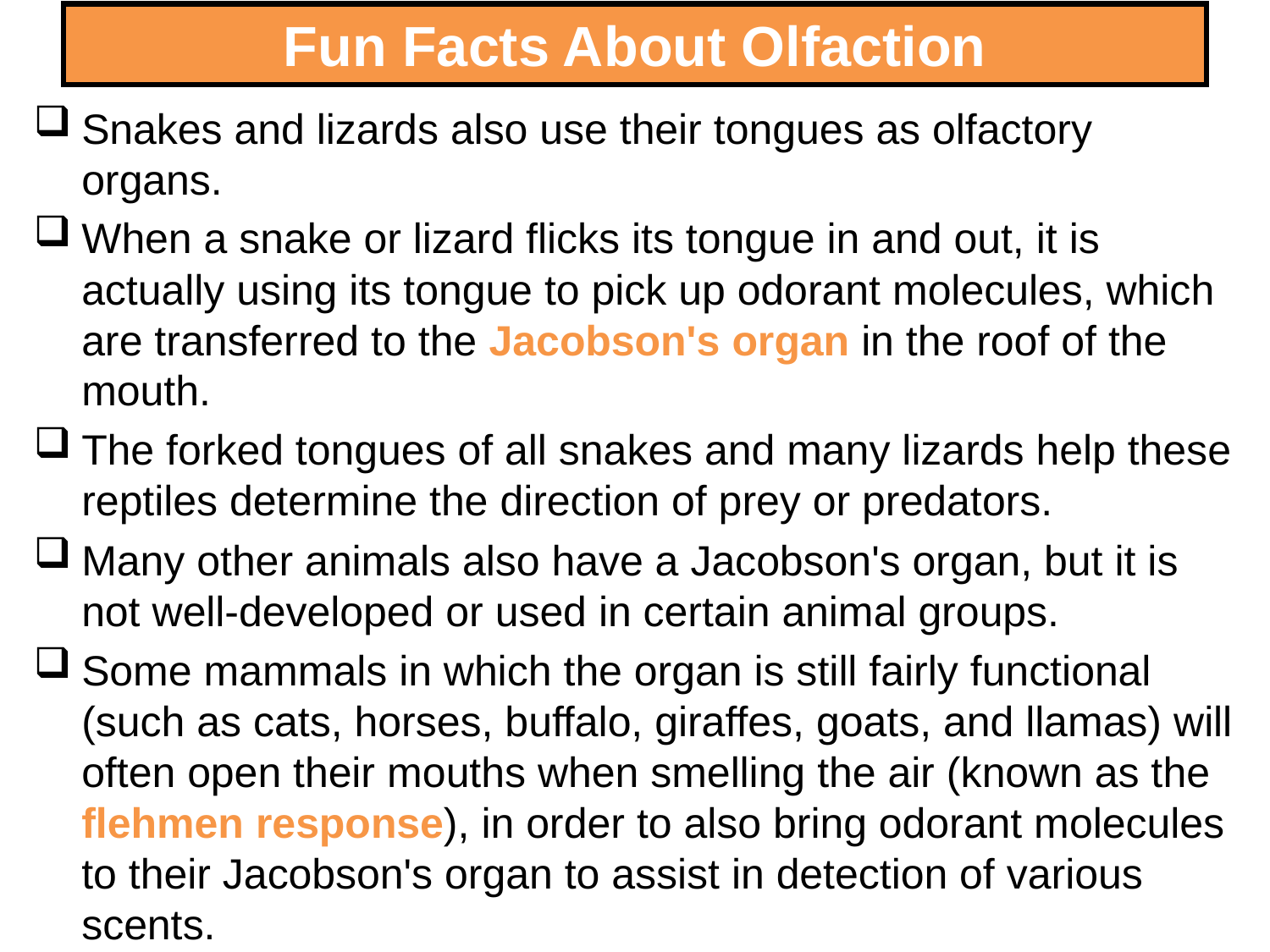

# Fun Facts About Olfaction
Snakes and lizards also use their tongues as olfactory organs.
When a snake or lizard flicks its tongue in and out, it is actually using its tongue to pick up odorant molecules, which are transferred to the Jacobson's organ in the roof of the mouth.
The forked tongues of all snakes and many lizards help these reptiles determine the direction of prey or predators.
Many other animals also have a Jacobson's organ, but it is not well-developed or used in certain animal groups.
Some mammals in which the organ is still fairly functional (such as cats, horses, buffalo, giraffes, goats, and llamas) will often open their mouths when smelling the air (known as the flehmen response), in order to also bring odorant molecules to their Jacobson's organ to assist in detection of various scents.

115